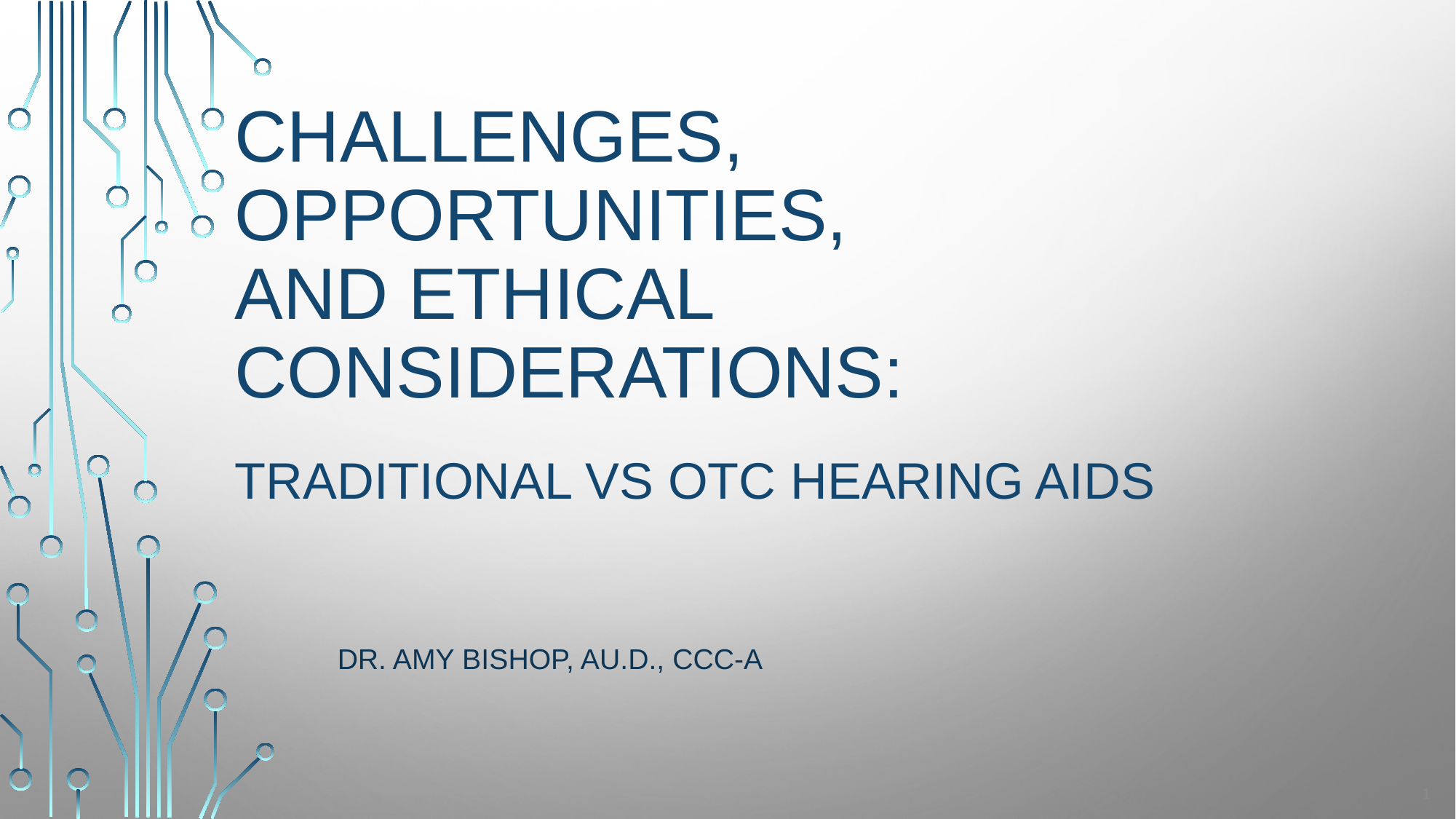

# Challenges, Opportunities, and Ethical Considerations:
Traditional vs OTC hearing aids

						Dr. Amy Bishop, au.d., ccc-a
1
12/7/2023